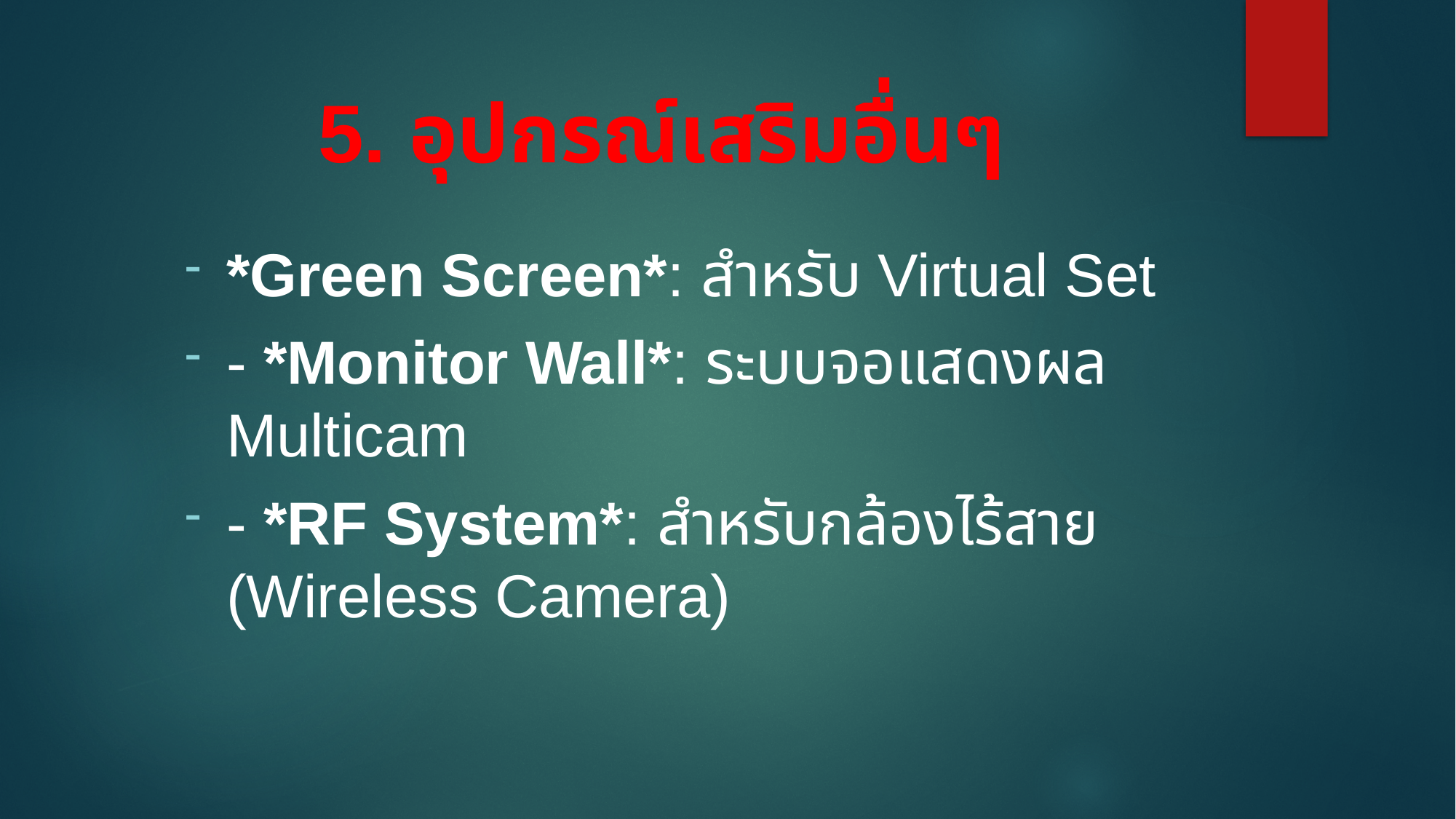

# 5. อุปกรณ์เสริมอื่นๆ
*Green Screen*: สำหรับ Virtual Set
- *Monitor Wall*: ระบบจอแสดงผล Multicam
- *RF System*: สำหรับกล้องไร้สาย (Wireless Camera)